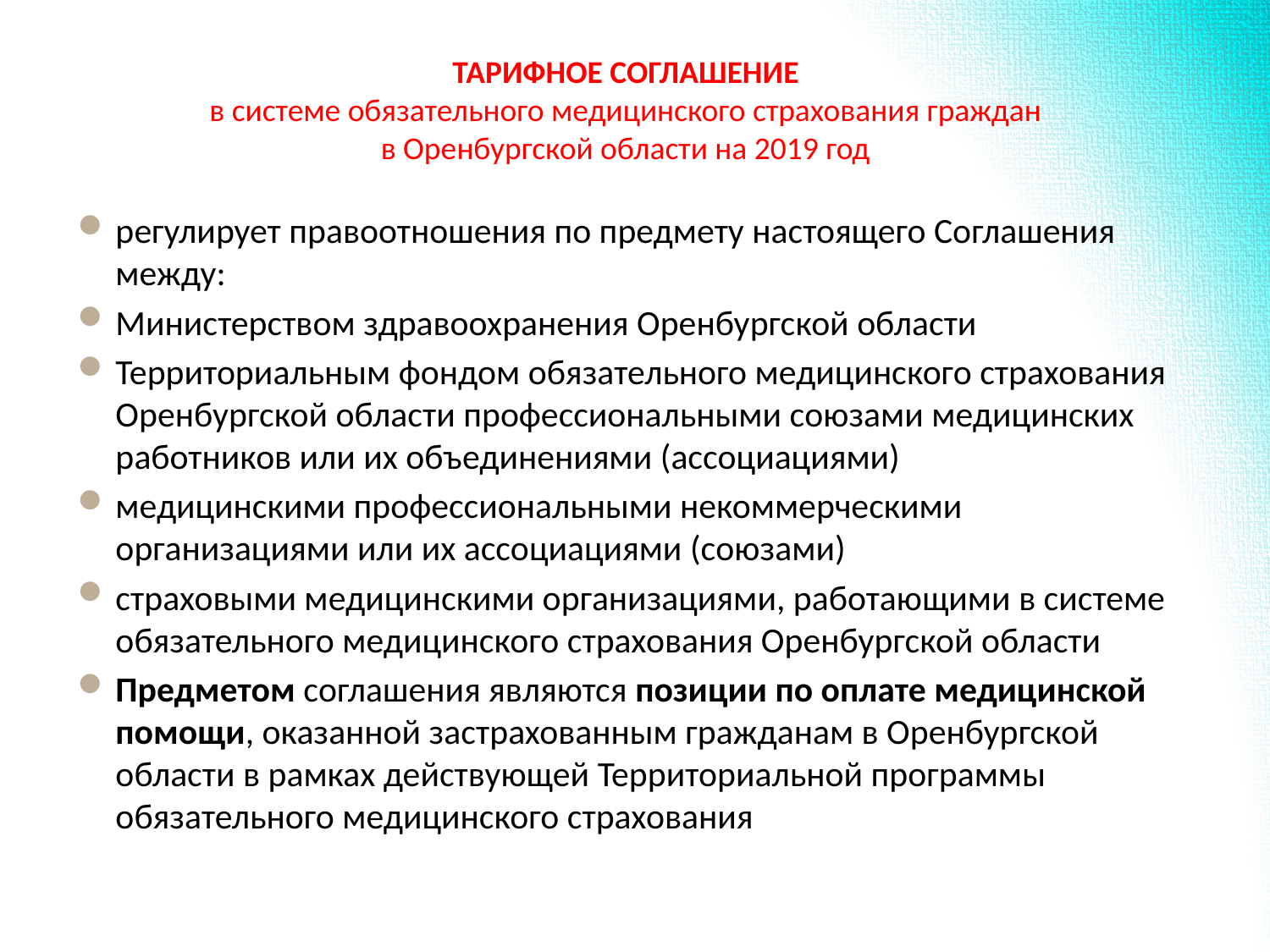

# ТАРИФНОЕ СОГЛАШЕНИЕ в системе обязательного медицинского страхования граждан в Оренбургской области на 2019 год
регулирует правоотношения по предмету настоящего Соглашения между:
Министерством здравоохранения Оренбургской области
Территориальным фондом обязательного медицинского страхования Оренбургской области профессиональными союзами медицинских работников или их объединениями (ассоциациями)
медицинскими профессиональными некоммерческими организациями или их ассоциациями (союзами)
страховыми медицинскими организациями, работающими в системе обязательного медицинского страхования Оренбургской области
Предметом соглашения являются позиции по оплате медицинской помощи, оказанной застрахованным гражданам в Оренбургской области в рамках действующей Территориальной программы обязательного медицинского страхования